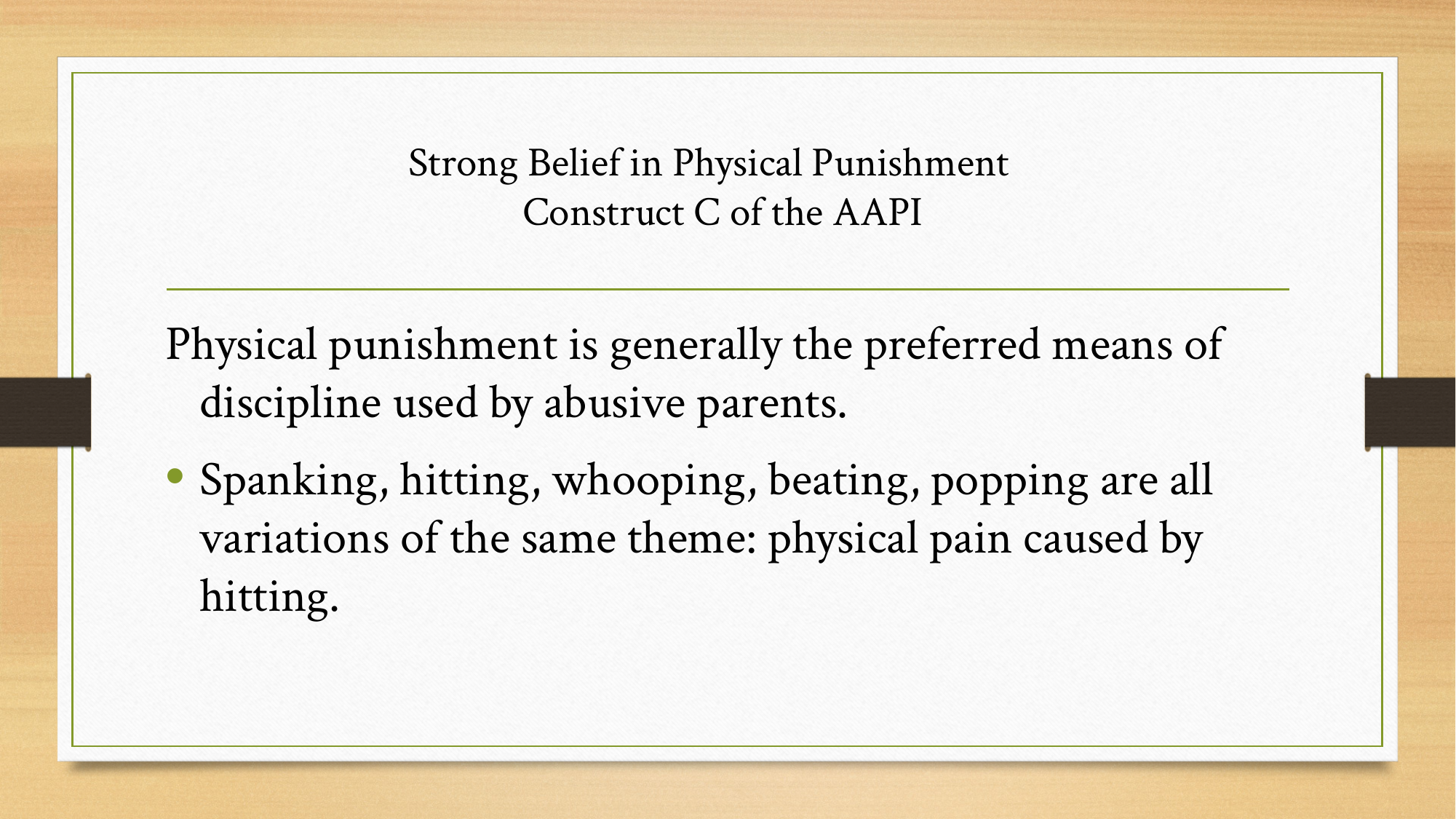

# Strong Belief in Physical Punishment Construct C of the AAPI
Physical punishment is generally the preferred means of discipline used by abusive parents.
Spanking, hitting, whooping, beating, popping are all variations of the same theme: physical pain caused by hitting.